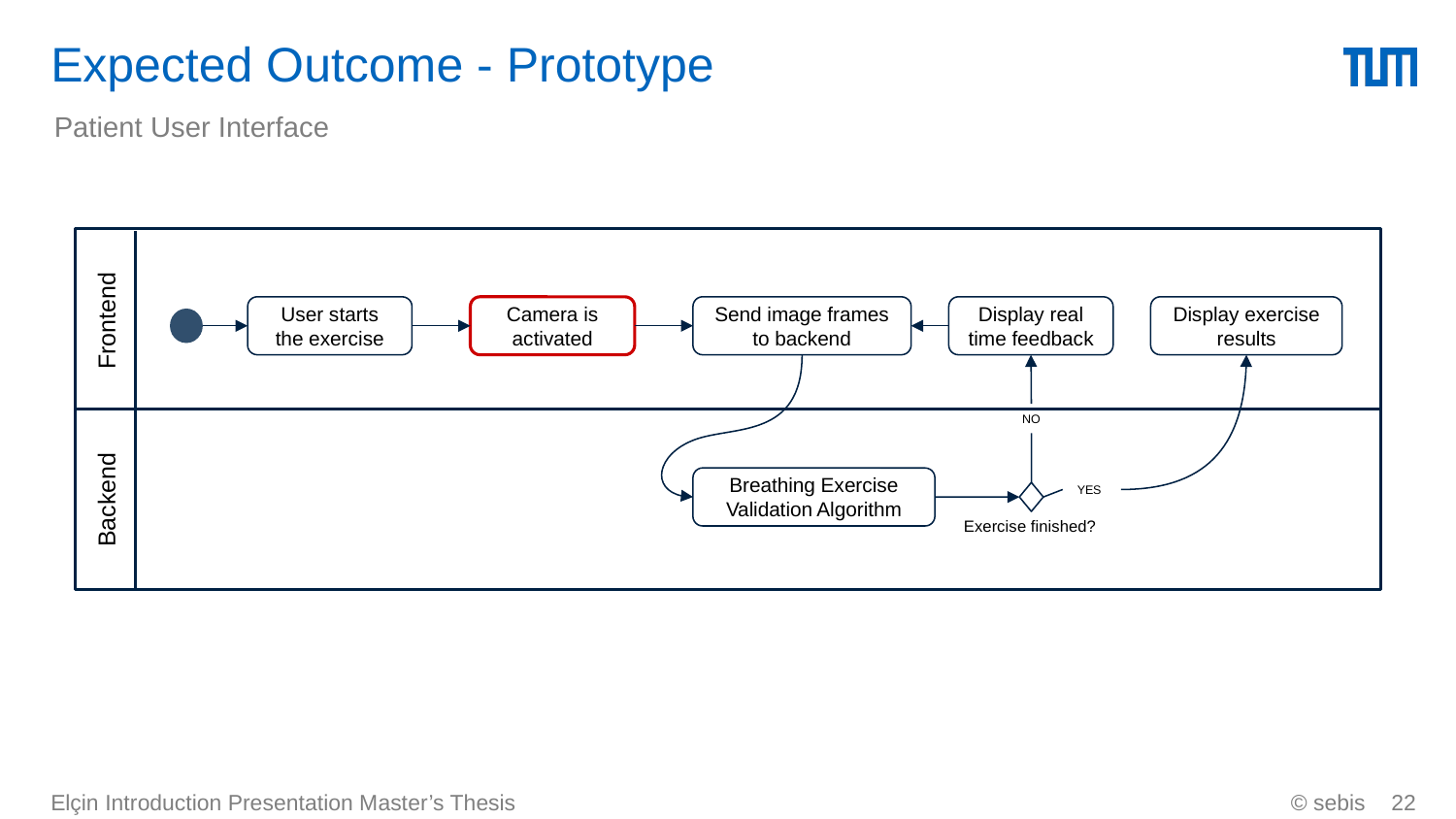

# Expected Outcome - Prototype
Patient User Interface

Frontend
User starts the exercise
Camera is activated
Send image frames to backend
Display real time feedback
Display exercise results

NO

Breathing Exercise Validation Algorithm
Backend
YES

Exercise finished?
Elçin Introduction Presentation Master’s Thesis
© sebis
22